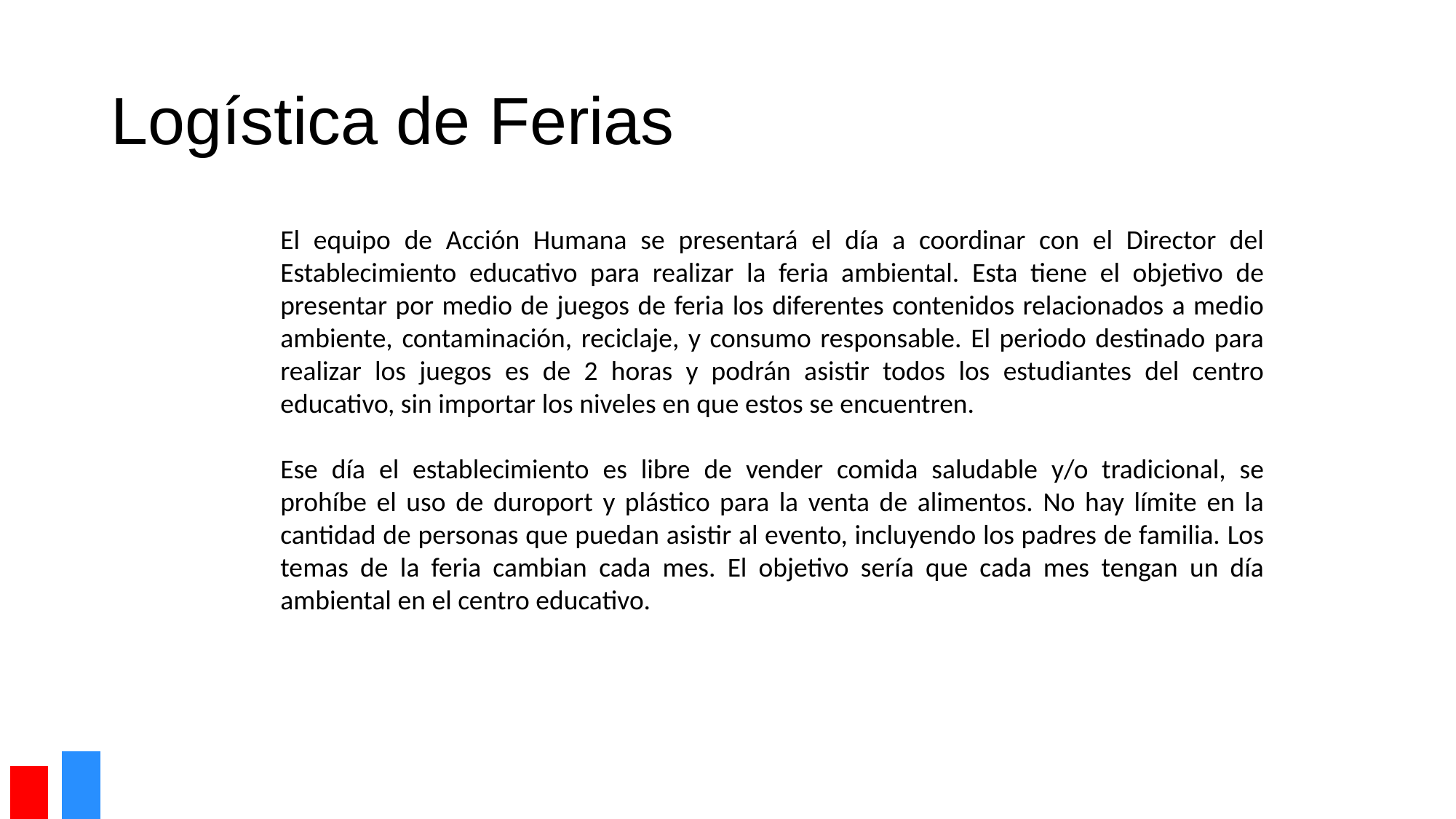

# Logística de Ferias
El equipo de Acción Humana se presentará el día a coordinar con el Director del Establecimiento educativo para realizar la feria ambiental. Esta tiene el objetivo de presentar por medio de juegos de feria los diferentes contenidos relacionados a medio ambiente, contaminación, reciclaje, y consumo responsable. El periodo destinado para realizar los juegos es de 2 horas y podrán asistir todos los estudiantes del centro educativo, sin importar los niveles en que estos se encuentren.

Ese día el establecimiento es libre de vender comida saludable y/o tradicional, se prohíbe el uso de duroport y plástico para la venta de alimentos. No hay límite en la cantidad de personas que puedan asistir al evento, incluyendo los padres de familia. Los temas de la feria cambian cada mes. El objetivo sería que cada mes tengan un día ambiental en el centro educativo.